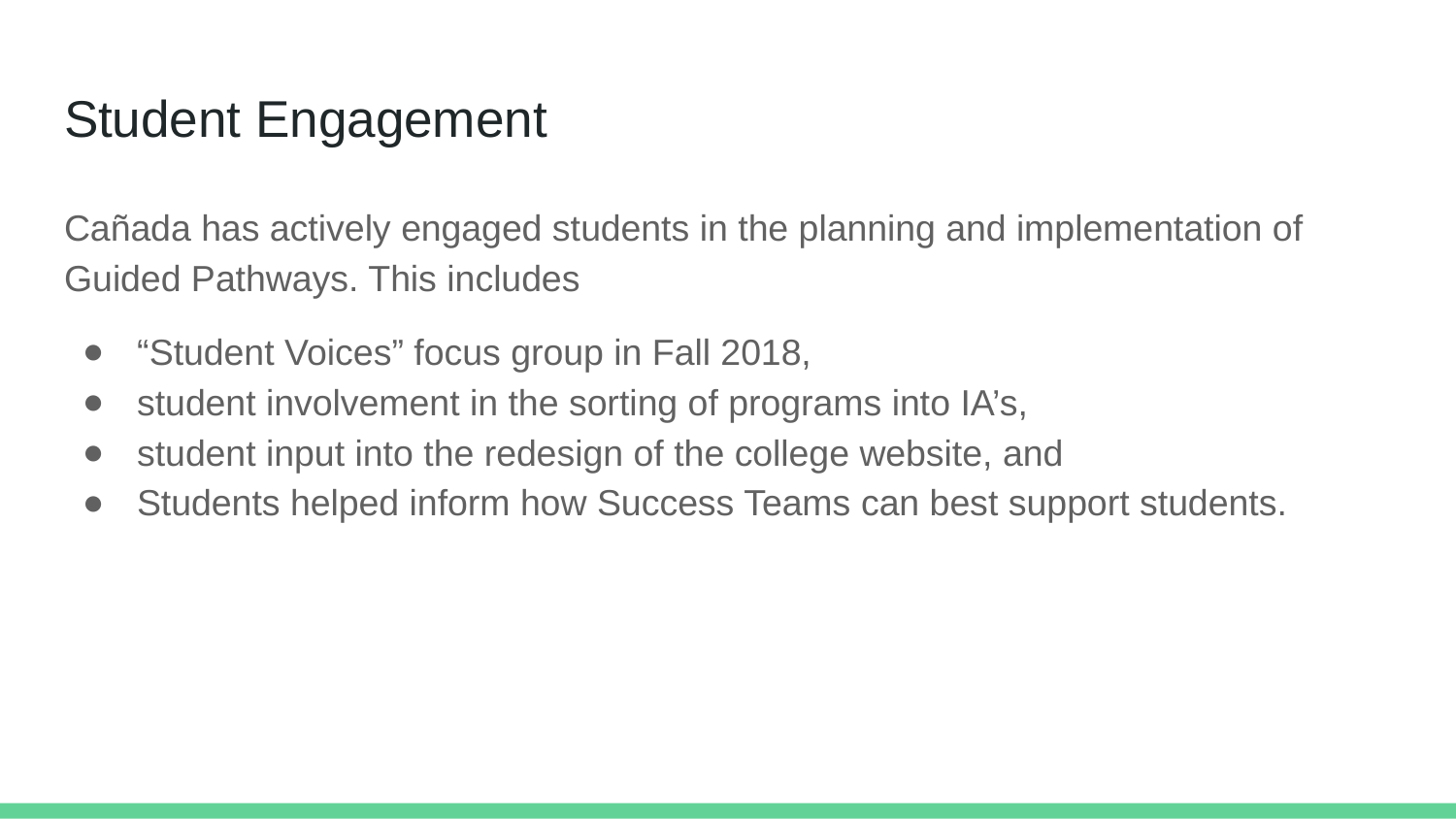

# Student Engagement
Cañada has actively engaged students in the planning and implementation of Guided Pathways. This includes
“Student Voices” focus group in Fall 2018,
student involvement in the sorting of programs into IA’s,
student input into the redesign of the college website, and
Students helped inform how Success Teams can best support students.